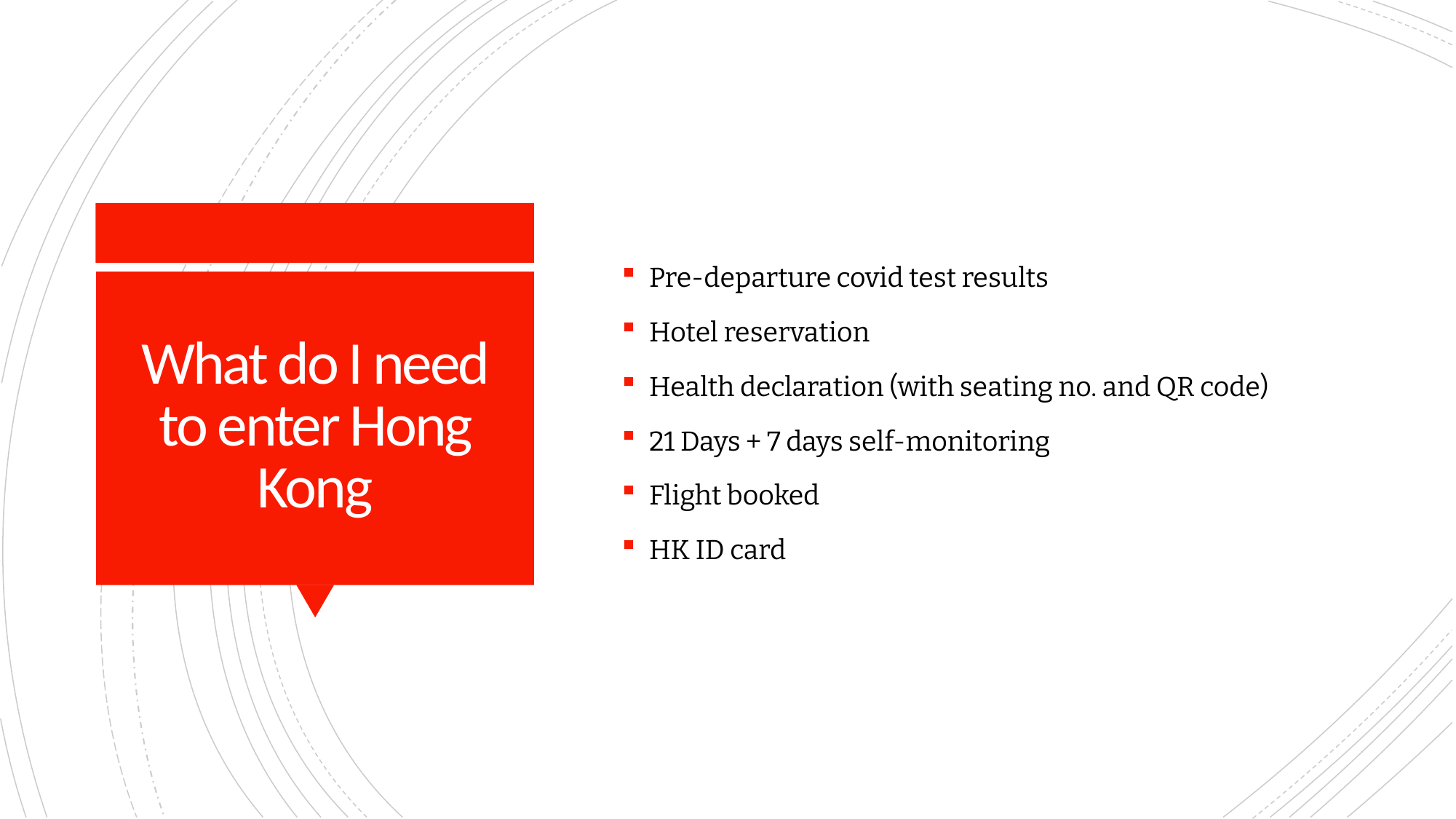

Pre-departure covid test results
Hotel reservation
Health declaration (with seating no. and QR code)
21 Days + 7 days self-monitoring
Flight booked
HK ID card
# What do I need to enter Hong Kong